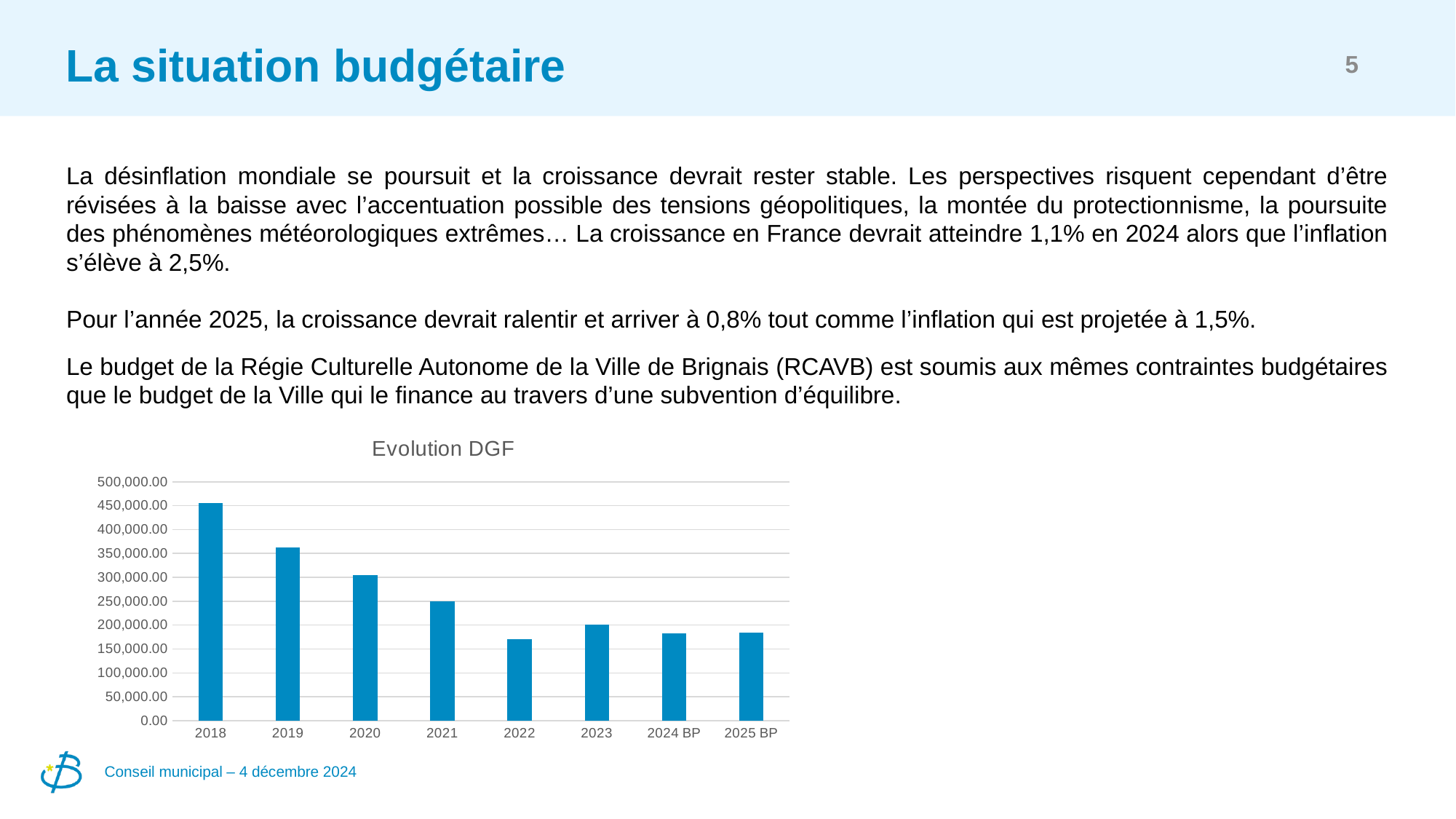

# La situation budgétaire
5
La désinflation mondiale se poursuit et la croissance devrait rester stable. Les perspectives risquent cependant d’être révisées à la baisse avec l’accentuation possible des tensions géopolitiques, la montée du protectionnisme, la poursuite des phénomènes météorologiques extrêmes… La croissance en France devrait atteindre 1,1% en 2024 alors que l’inflation s’élève à 2,5%.
Pour l’année 2025, la croissance devrait ralentir et arriver à 0,8% tout comme l’inflation qui est projetée à 1,5%.
Le budget de la Régie Culturelle Autonome de la Ville de Brignais (RCAVB) est soumis aux mêmes contraintes budgétaires que le budget de la Ville qui le finance au travers d’une subvention d’équilibre.

### Chart: Evolution DGF

| Category |  |
|---|---|
| 2018 | 455000.0 |
| 2019 | 362000.0 |
| 2020 | 305000.0 |
| 2021 | 250000.0 |
| 2022 | 171000.0 |
| 2023 | 201335.0 |
| 2024 BP | 183000.0 |
| 2025 BP | 185000.0 |
Conseil municipal – 4 décembre 2024